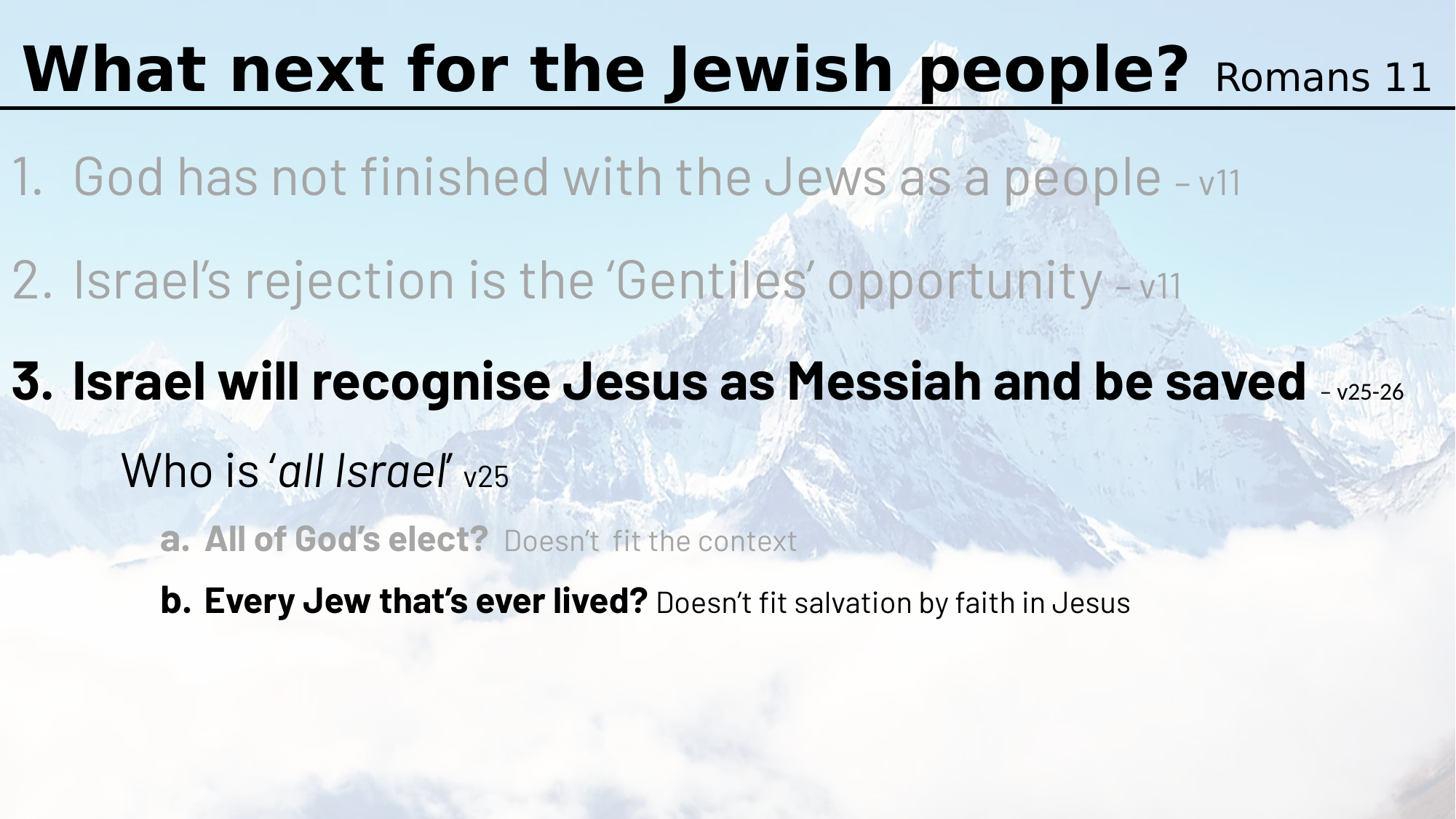

What next for the Jewish people? Romans 11
God has not finished with the Jews as a people – v11
Israel’s rejection is the ‘Gentiles’ opportunity – v11
Israel will recognise Jesus as Messiah and be saved – v25-26
	Who is ‘all Israel’ v25
All of God’s elect?  Doesn’t  fit the context
Every Jew that’s ever lived? Doesn’t fit salvation by faith in Jesus